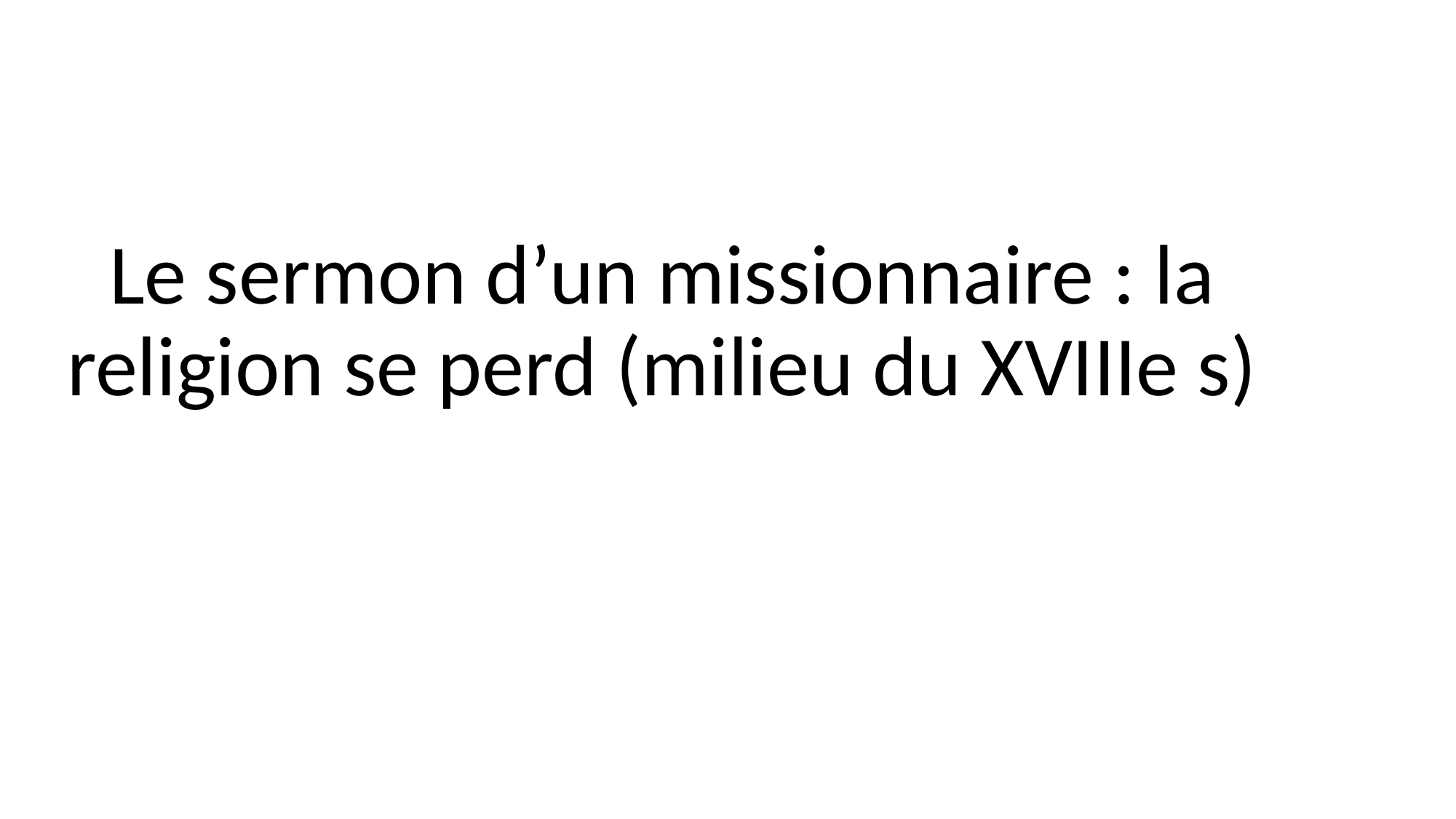

# Le sermon d’un missionnaire : la religion se perd (milieu du XVIIIe s)